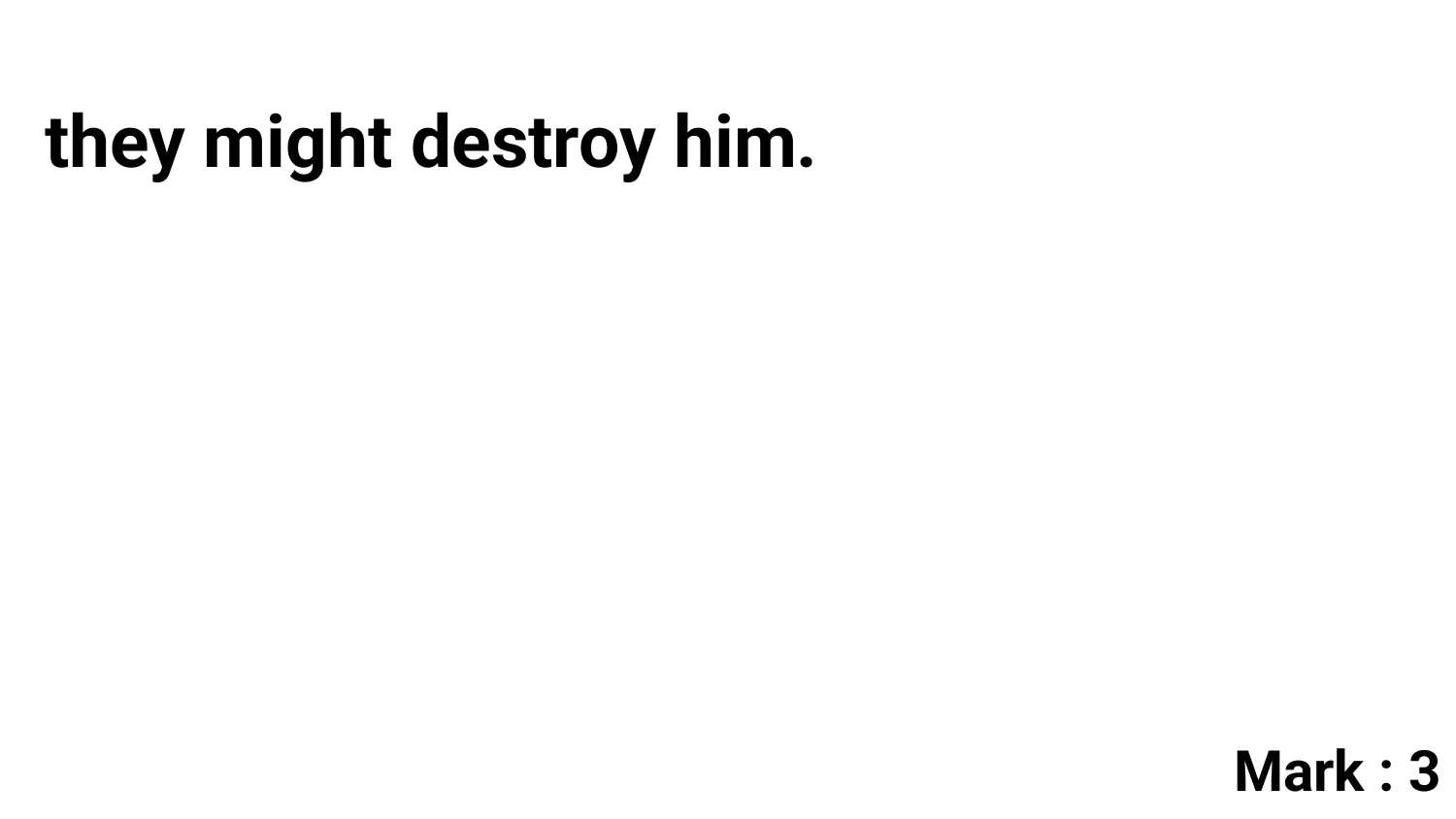

they might destroy him.
Mark : 3